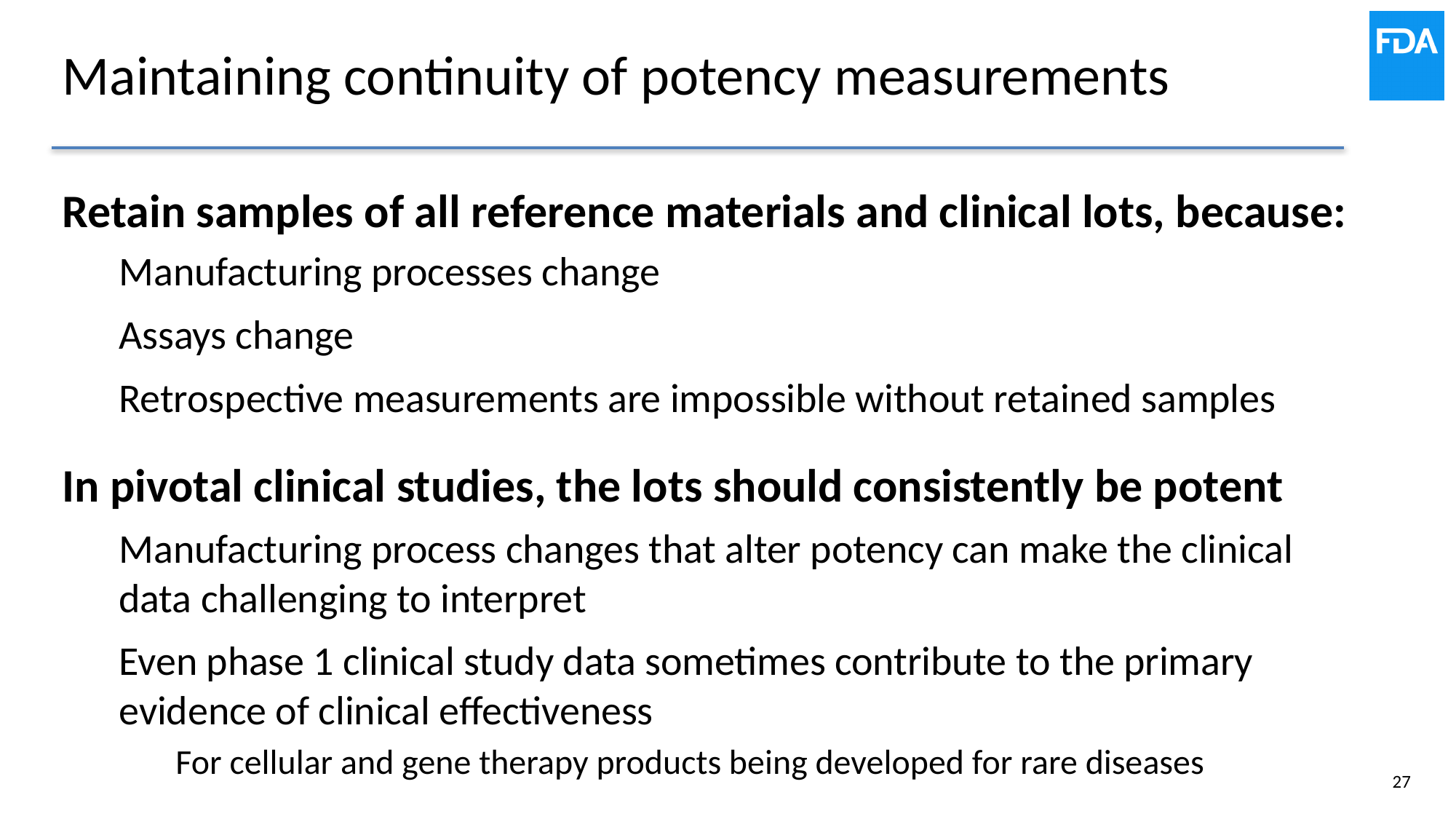

# Maintaining continuity of potency measurements
Retain samples of all reference materials and clinical lots, because:
Manufacturing processes change
Assays change
Retrospective measurements are impossible without retained samples
In pivotal clinical studies, the lots should consistently be potent
Manufacturing process changes that alter potency can make the clinical data challenging to interpret
Even phase 1 clinical study data sometimes contribute to the primary evidence of clinical effectiveness
For cellular and gene therapy products being developed for rare diseases
27